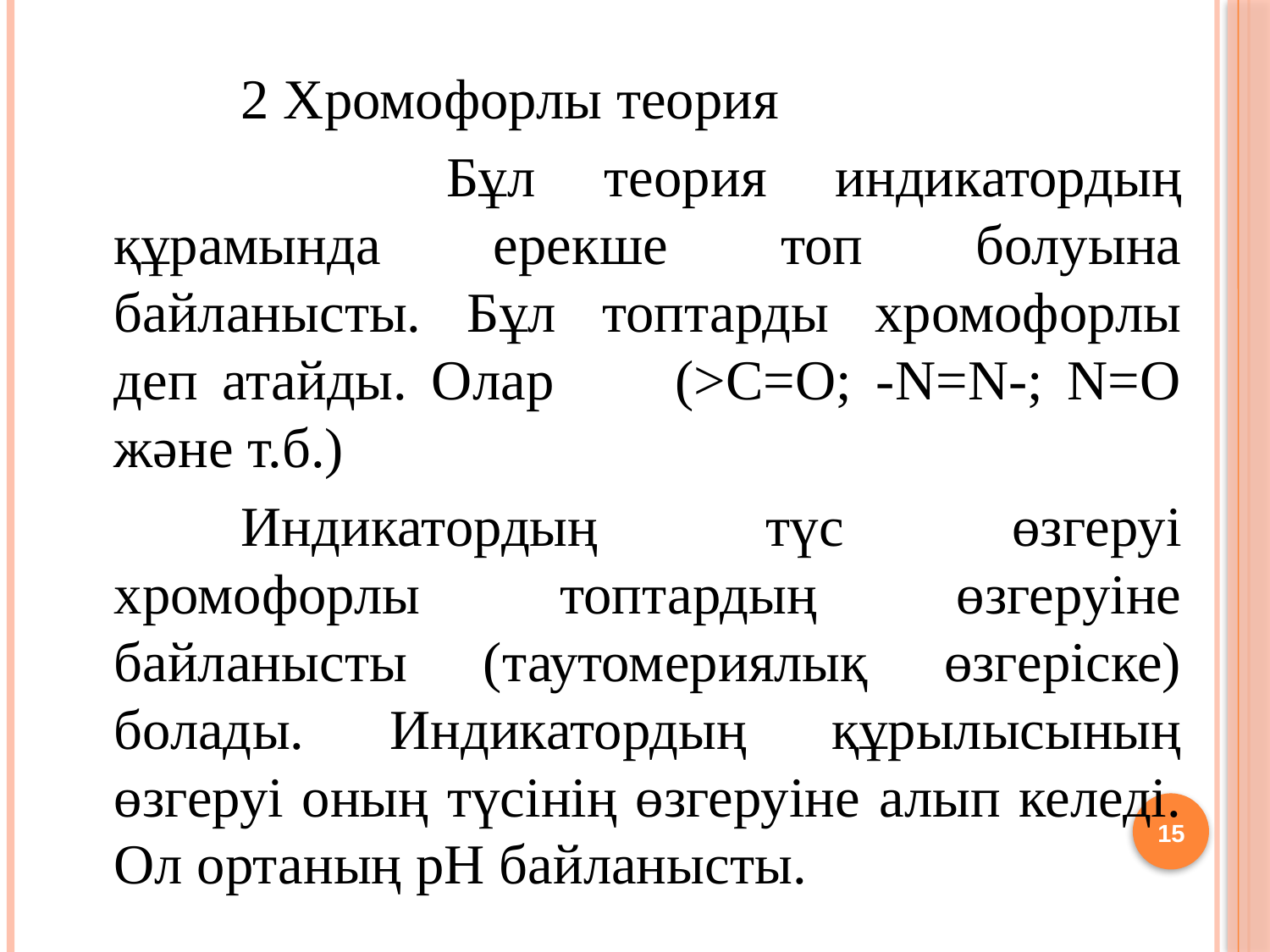

2 Хромофорлы теория
	   Бұл теория индикатордың құрамында ерекше топ болуына байланысты. Бұл топтарды хромофорлы деп атайды. Олар     (>C=O; -N=N-; N=O және т.б.)
	Индикатордың түс өзгеруі хромофорлы топтардың өзгеруіне байланысты (таутомериялық өзгеріске) болады. Индикатордың құрылысының өзгеруі оның түсінің өзгеруіне алып келеді. Ол ортаның рН байланысты.

15